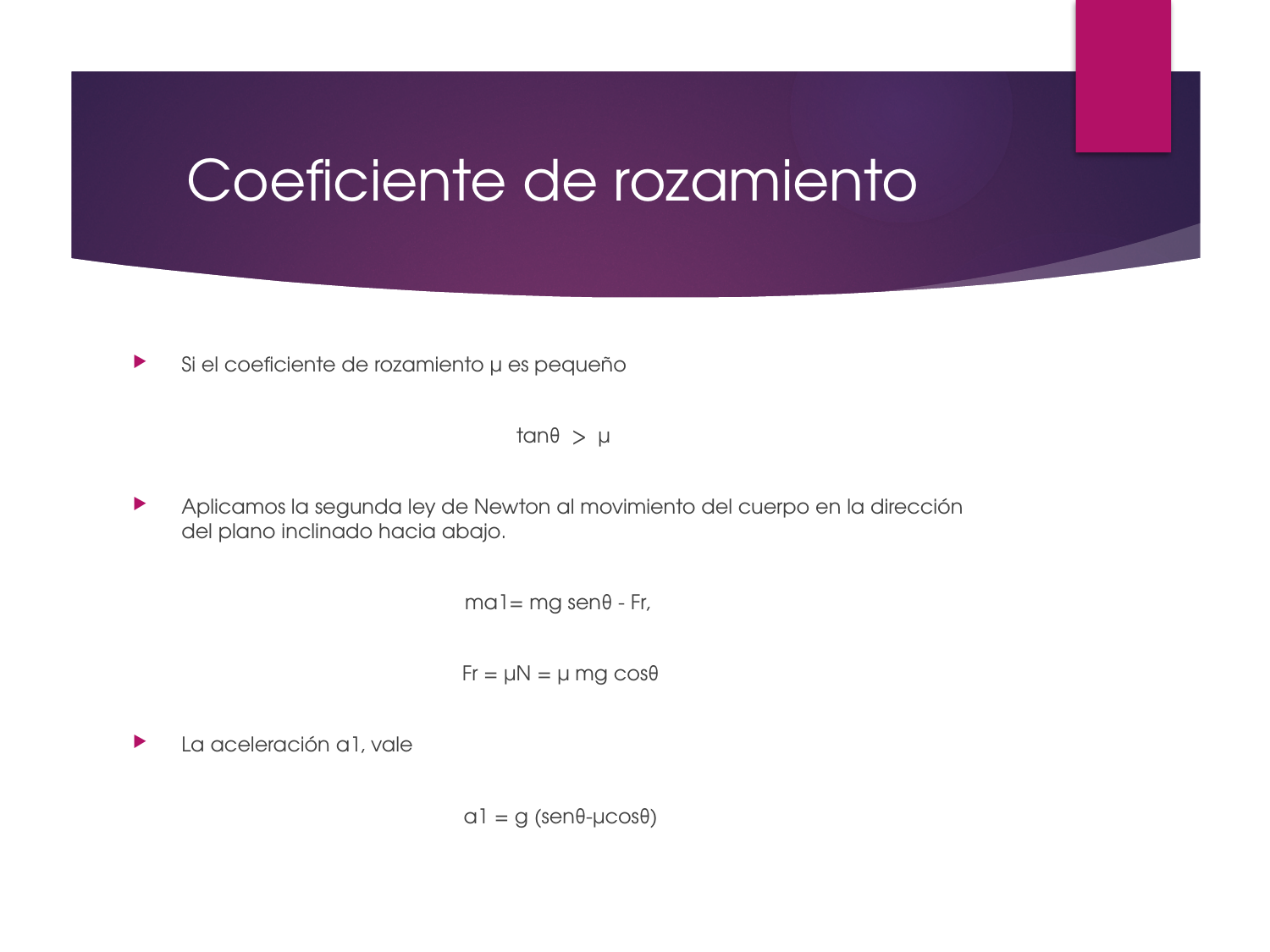

# Coeficiente de rozamiento
Si el coeficiente de rozamiento μ es pequeño

 tanθ  >  μ

Aplicamos la segunda ley de Newton al movimiento del cuerpo en la dirección del plano inclinado hacia abajo.

ma1= mg senθ - Fr,

Fr = μN = μ mg cosθ

La aceleración a1, vale

a1 = g (senθ-μcosθ)